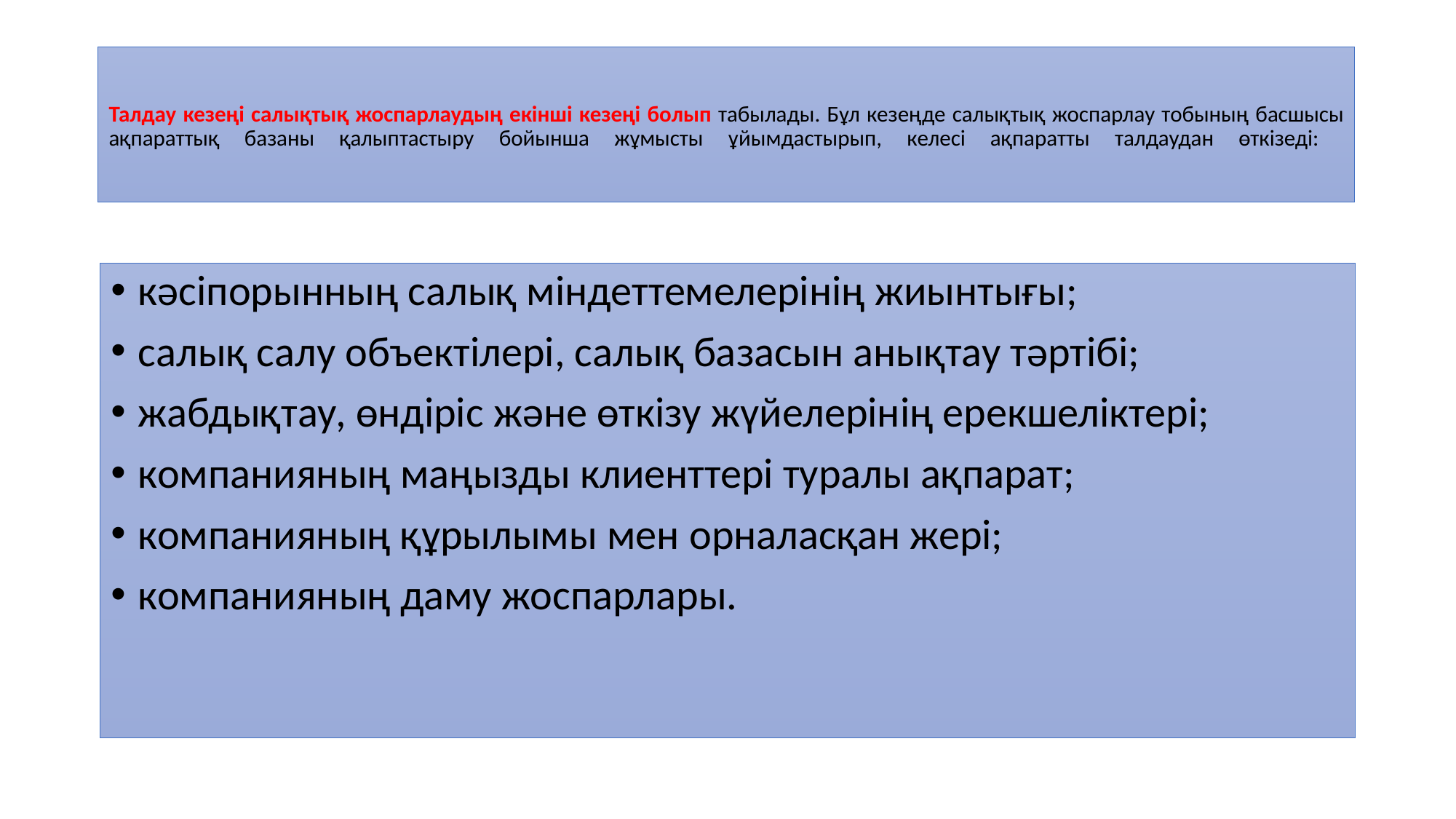

# Талдау кезеңі салықтық жоспарлаудың екінші кезеңі болып табылады. Бұл кезеңде салықтық жоспарлау тобының басшысы ақпараттық базаны қалыптастыру бойынша жұмысты ұйымдастырып, келесі ақпаратты талдаудан өткізеді:
кәсіпорынның салық міндеттемелерінің жиынтығы;
салық салу объектілері, салық базасын анықтау тәртібі;
жабдықтау, өндіріс және өткізу жүйелерінің ерекшеліктері;
компанияның маңызды клиенттері туралы ақпарат;
компанияның құрылымы мен орналасқан жері;
компанияның даму жоспарлары.